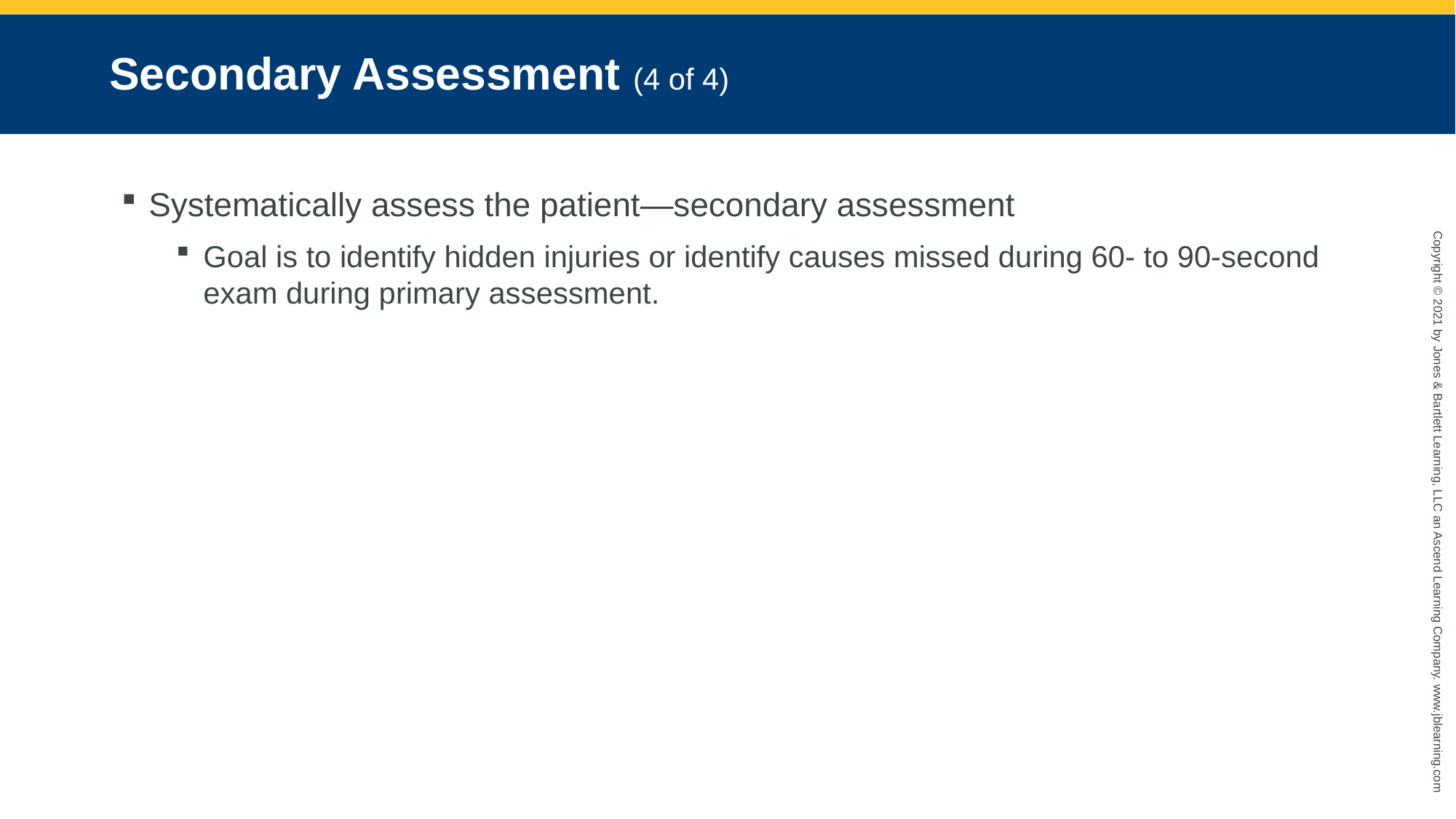

# Secondary Assessment (4 of 4)
Systematically assess the patient—secondary assessment
Goal is to identify hidden injuries or identify causes missed during 60- to 90-second exam during primary assessment.